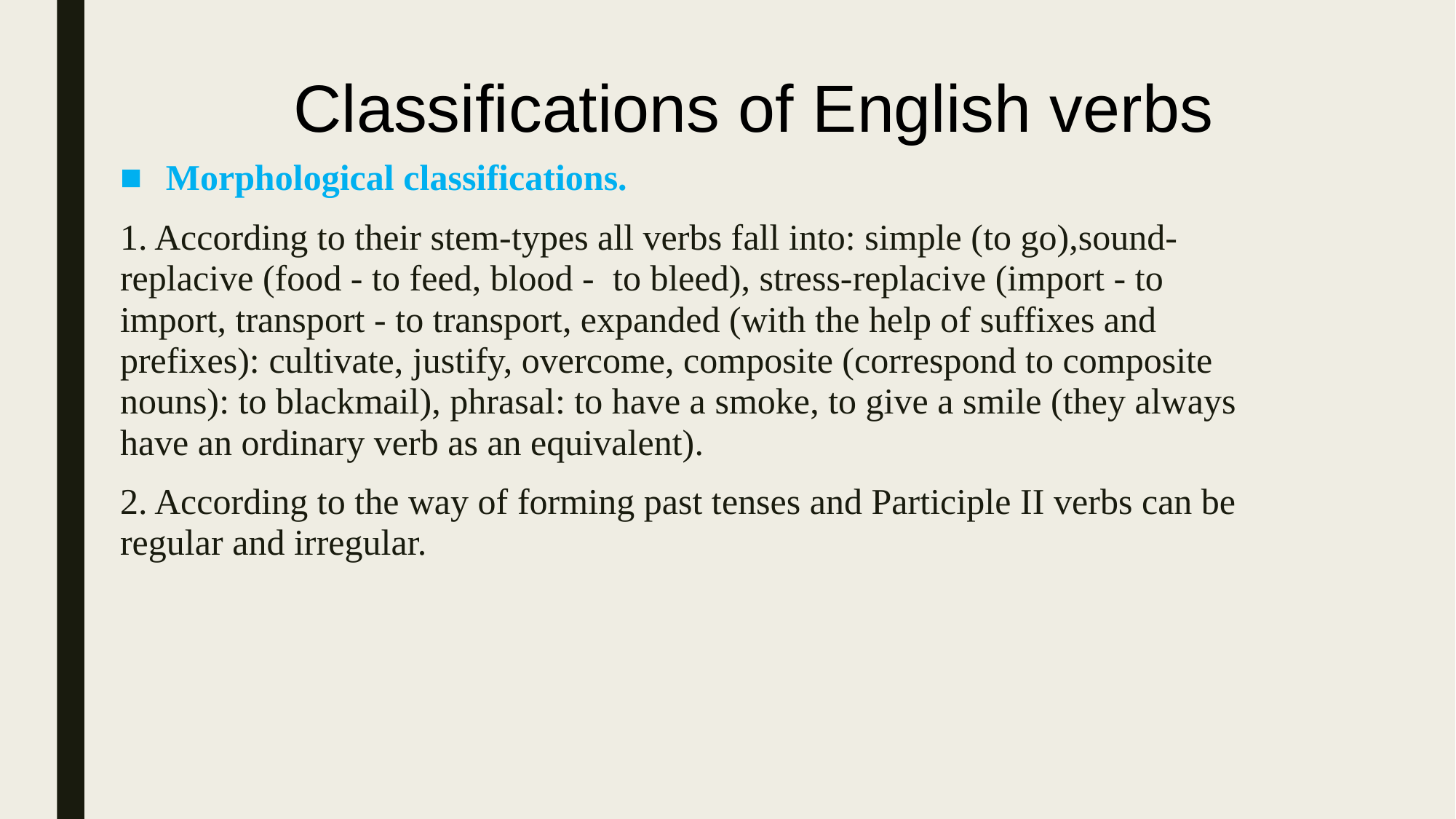

Classifications of English verbs
Morphological classifications.
1. According to their stem-types all verbs fall into: simple (to go),sound-replacive (food - to feed, blood -  to bleed), stress-replacive (import - to import, transport - to transport, expanded (with the help of suffixes and prefixes): cultivate, justify, overcome, composite (correspond to composite nouns): to blackmail), phrasal: to have a smoke, to give a smile (they always have an ordinary verb as an equivalent).
2. According to the way of forming past tenses and Participle II verbs can be regular and irregular.